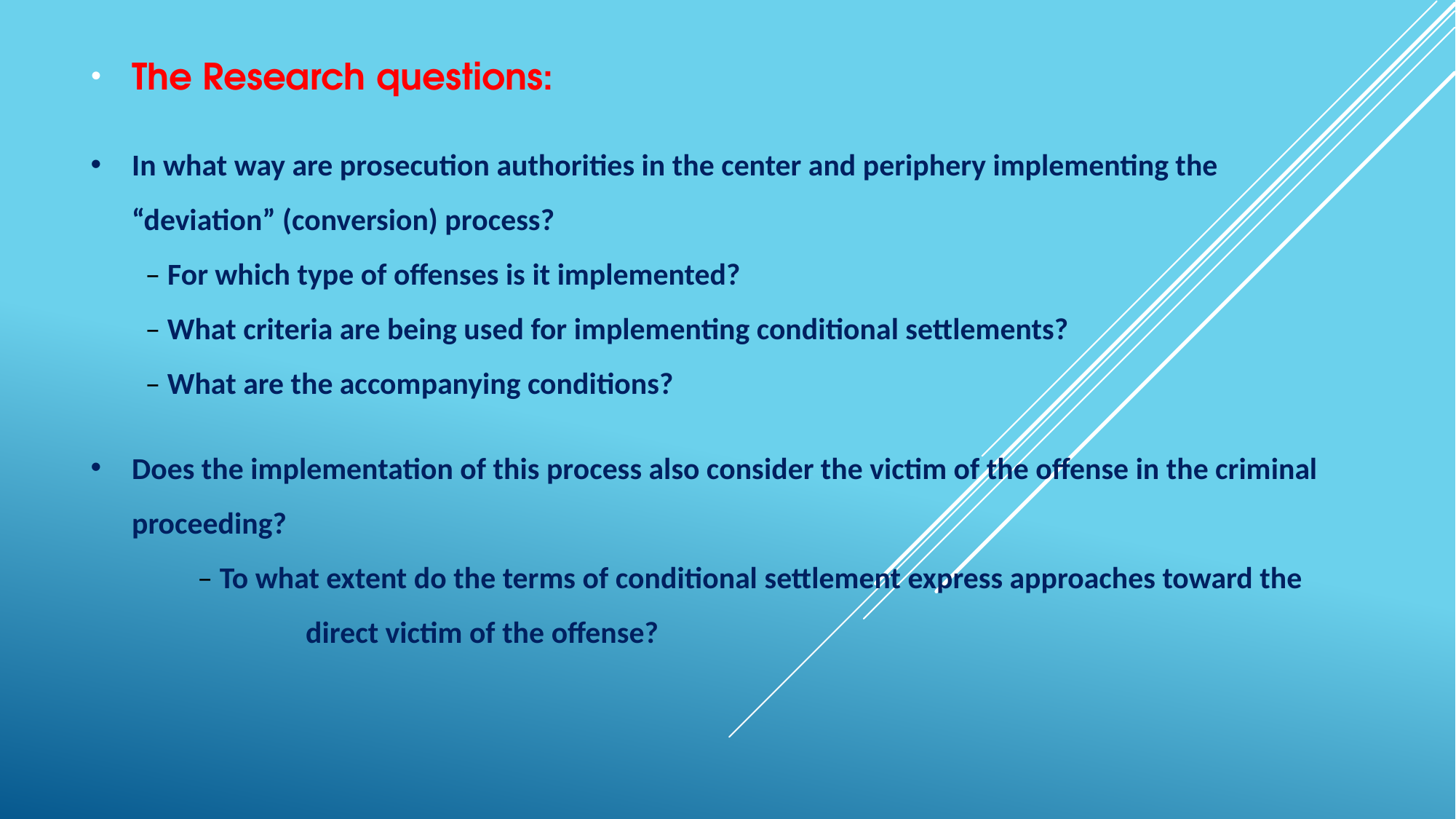

The Research questions:
In what way are prosecution authorities in the center and periphery implementing the “deviation” (conversion) process?
– For which type of offenses is it implemented?
– What criteria are being used for implementing conditional settlements?
– What are the accompanying conditions?

Does the implementation of this process also consider the victim of the offense in the criminal proceeding?
– To what extent do the terms of conditional settlement express approaches toward the 	   direct victim of the offense?